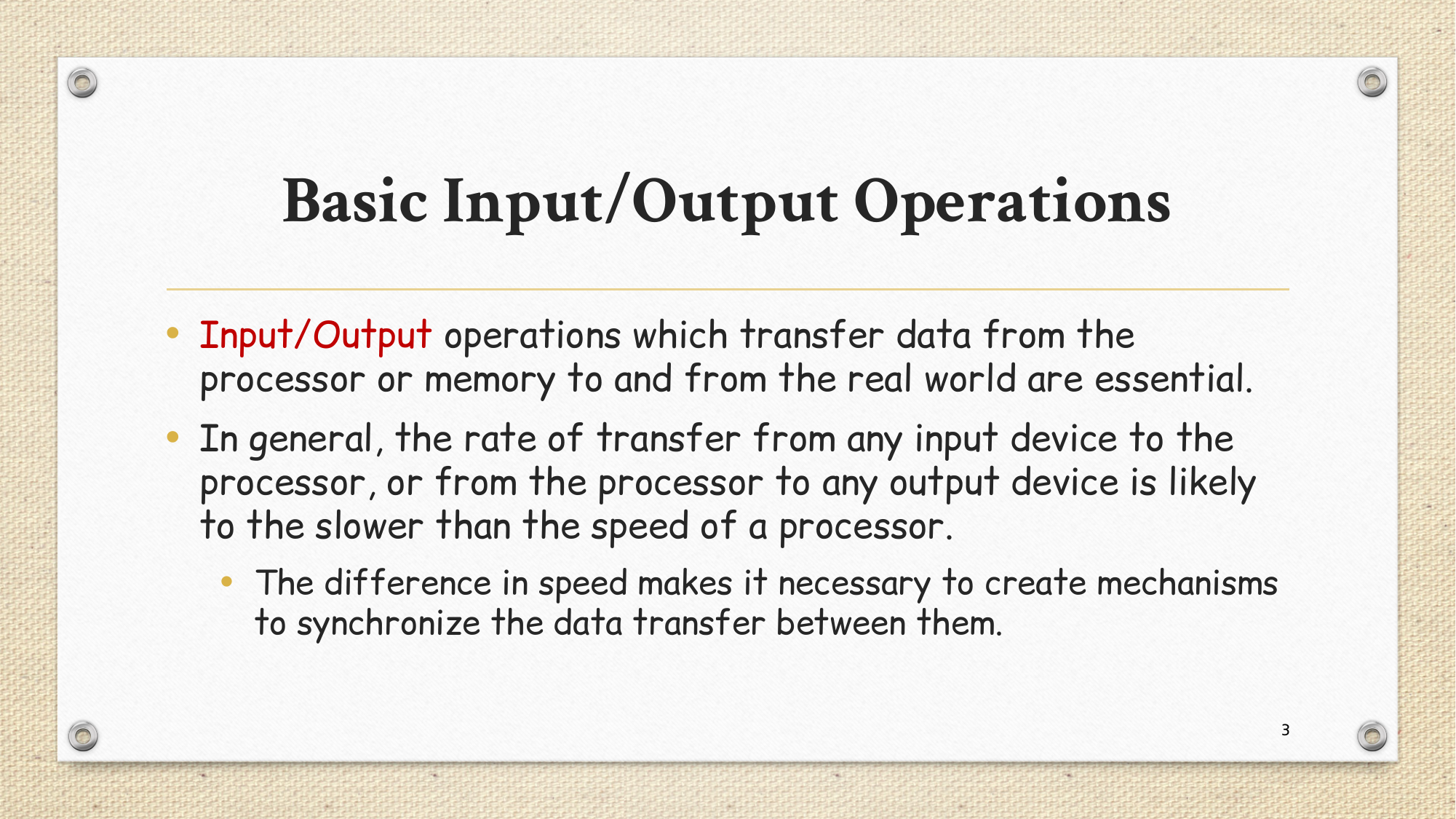

# Basic Input/Output Operations
Input/Output operations which transfer data from the processor or memory to and from the real world are essential.
In general, the rate of transfer from any input device to the processor, or from the processor to any output device is likely to the slower than the speed of a processor.
The difference in speed makes it necessary to create mechanisms to synchronize the data transfer between them.
3